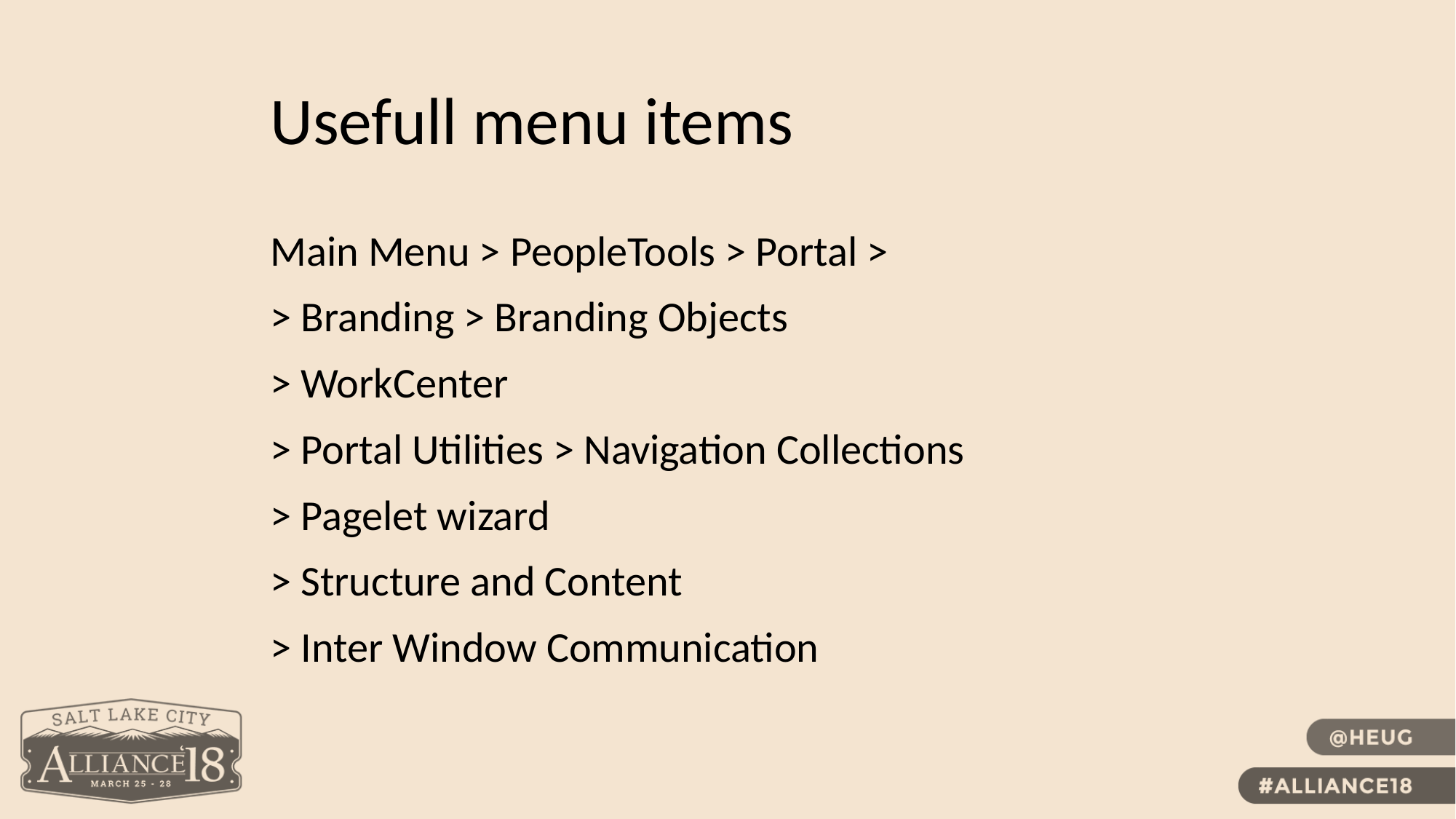

Usefull menu items
Main Menu > PeopleTools > Portal >
> Branding > Branding Objects
> WorkCenter
> Portal Utilities > Navigation Collections
> Pagelet wizard
> Structure and Content
> Inter Window Communication